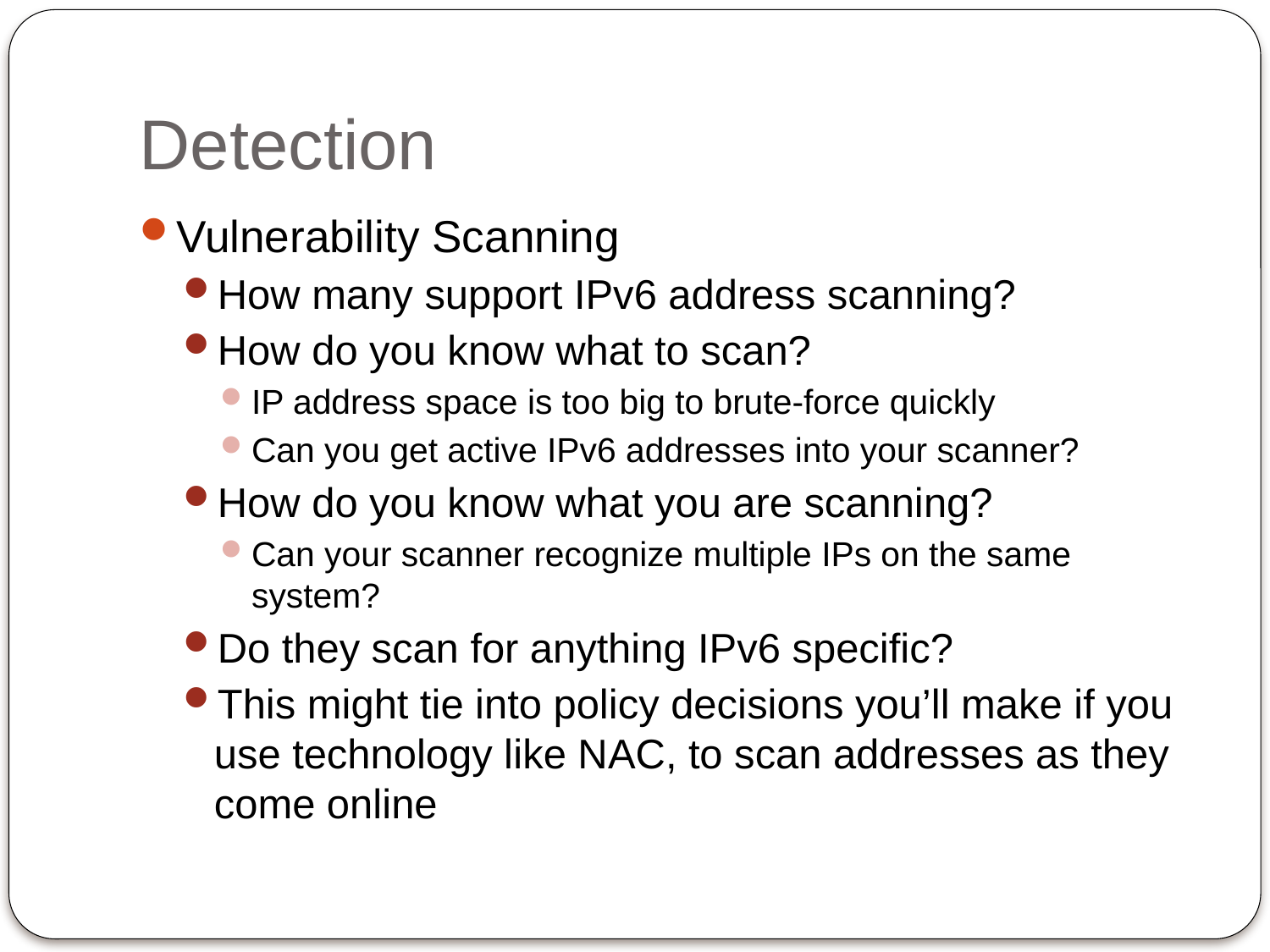

# Detection
Vulnerability Scanning
How many support IPv6 address scanning?
How do you know what to scan?
IP address space is too big to brute-force quickly
Can you get active IPv6 addresses into your scanner?
How do you know what you are scanning?
Can your scanner recognize multiple IPs on the same system?
Do they scan for anything IPv6 specific?
This might tie into policy decisions you’ll make if you use technology like NAC, to scan addresses as they come online